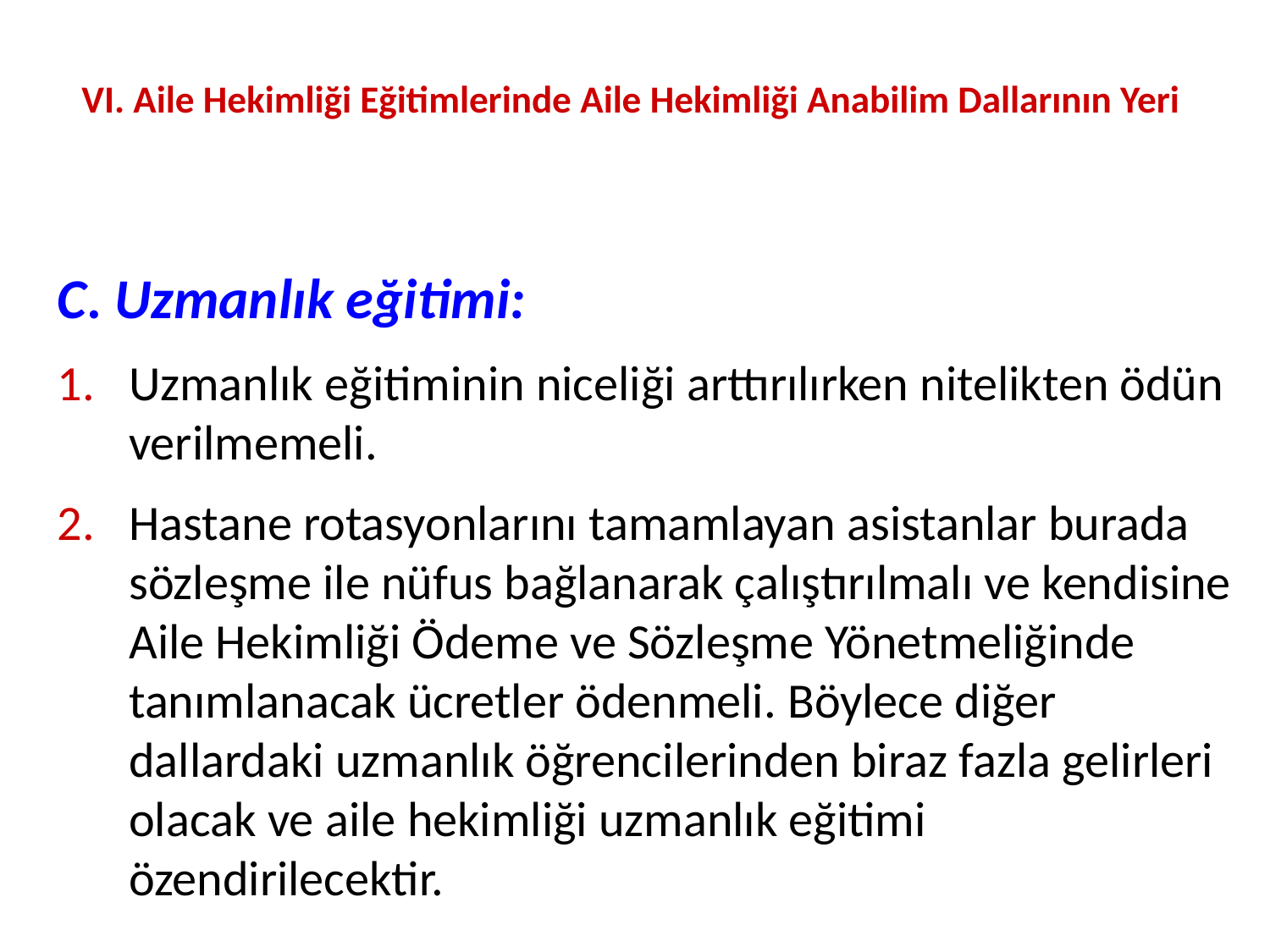

VI. Aile Hekimliği Eğitimlerinde Aile Hekimliği Anabilim Dallarının Yeri
C. Uzmanlık eğitimi:
Uzmanlık eğitiminin niceliği arttırılırken nitelikten ödün verilmemeli.
Hastane rotasyonlarını tamamlayan asistanlar burada sözleşme ile nüfus bağlanarak çalıştırılmalı ve kendisine Aile Hekimliği Ödeme ve Sözleşme Yönetmeliğinde tanımlanacak ücretler ödenmeli. Böylece diğer dallardaki uzmanlık öğrencilerinden biraz fazla gelirleri olacak ve aile hekimliği uzmanlık eğitimi özendirilecektir.